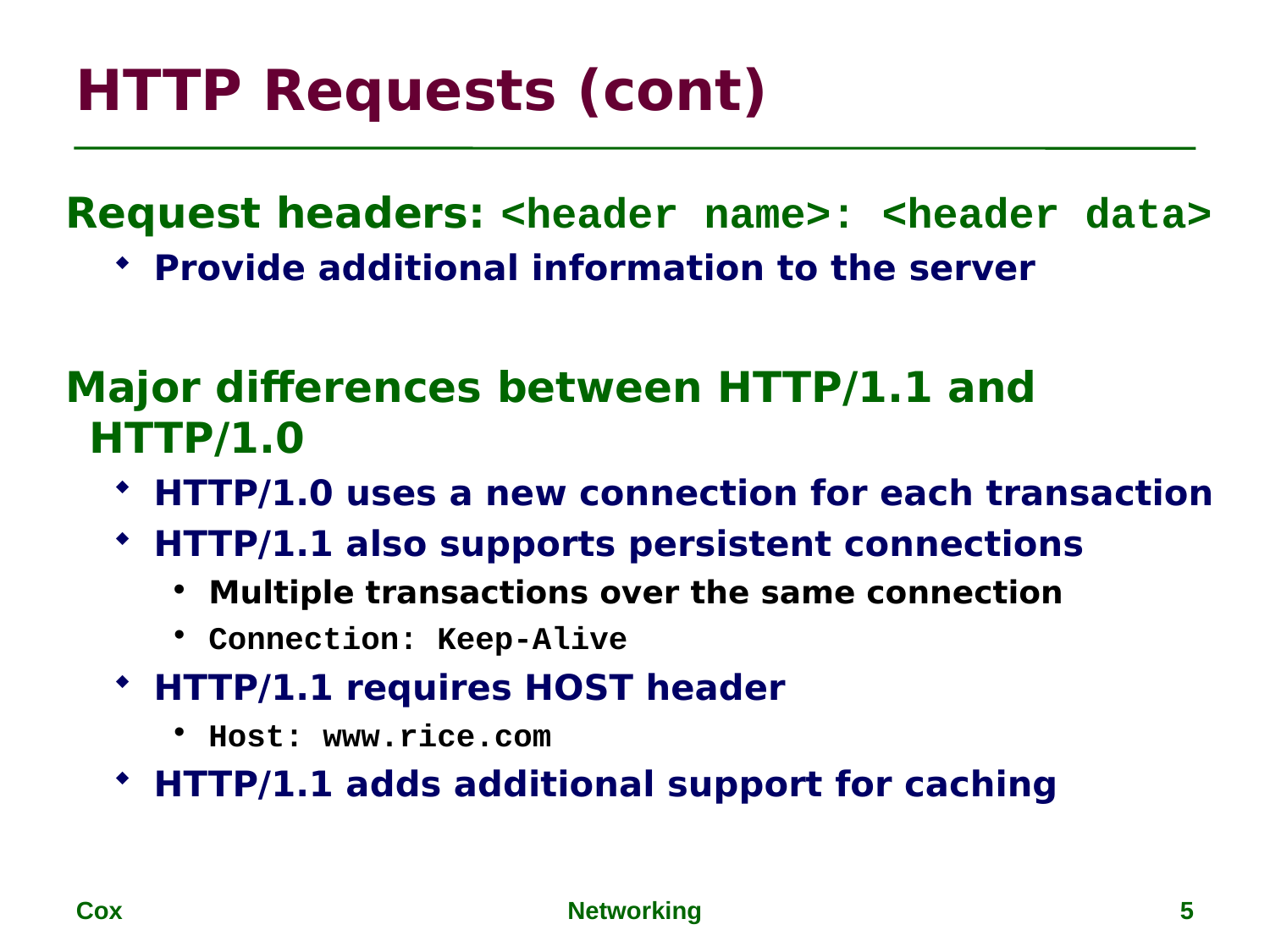

HTTP Requests (cont)
Request headers: <header name>: <header data>
Provide additional information to the server

Major differences between HTTP/1.1 and HTTP/1.0
HTTP/1.0 uses a new connection for each transaction
HTTP/1.1 also supports persistent connections
Multiple transactions over the same connection
Connection: Keep-Alive
HTTP/1.1 requires HOST header
Host: www.rice.com
HTTP/1.1 adds additional support for caching
Cox
Networking
5